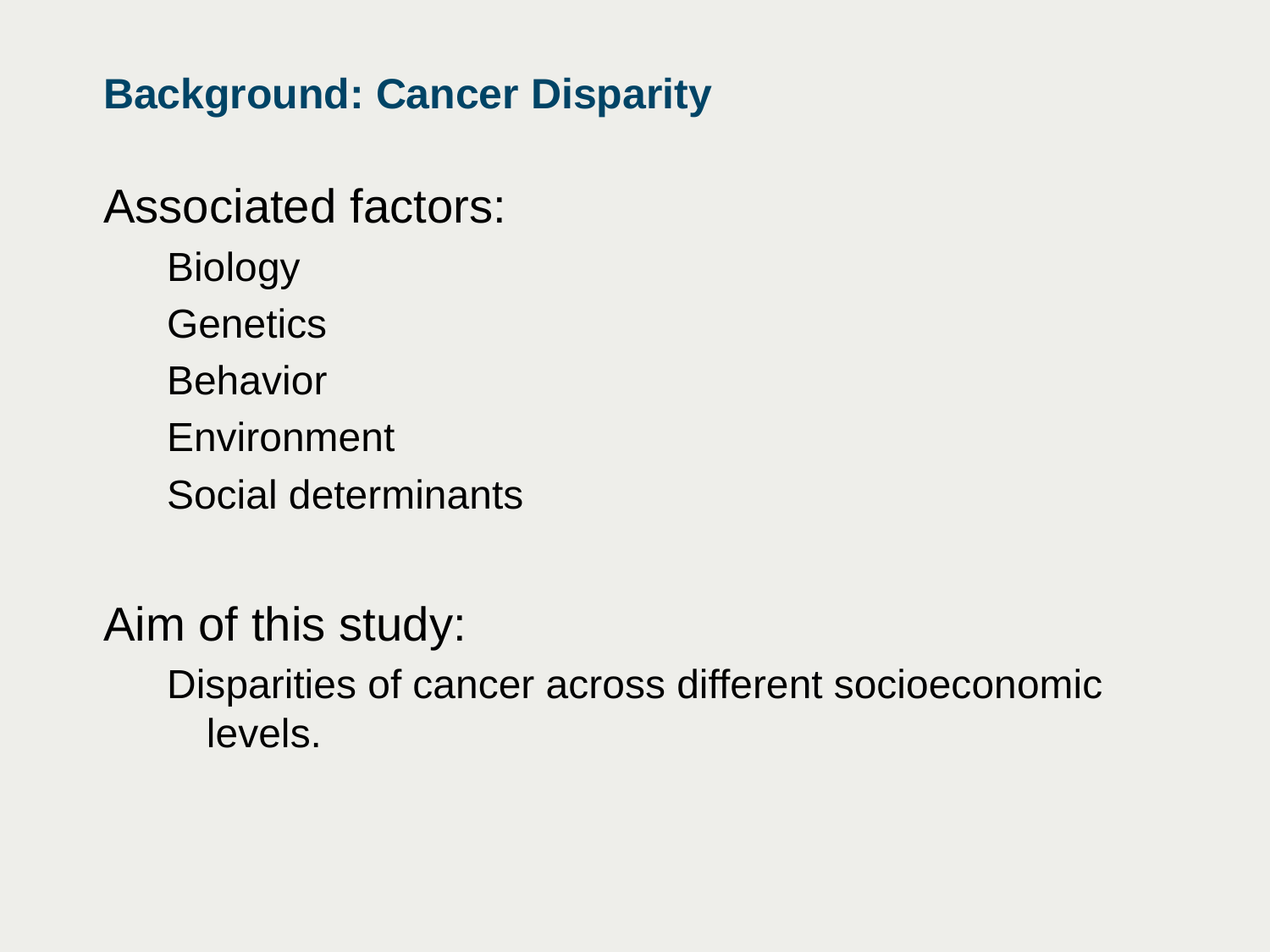

# Background: Cancer Disparity
Associated factors:
Biology
Genetics
Behavior
Environment
Social determinants

Aim of this study:
Disparities of cancer across different socioeconomic levels.